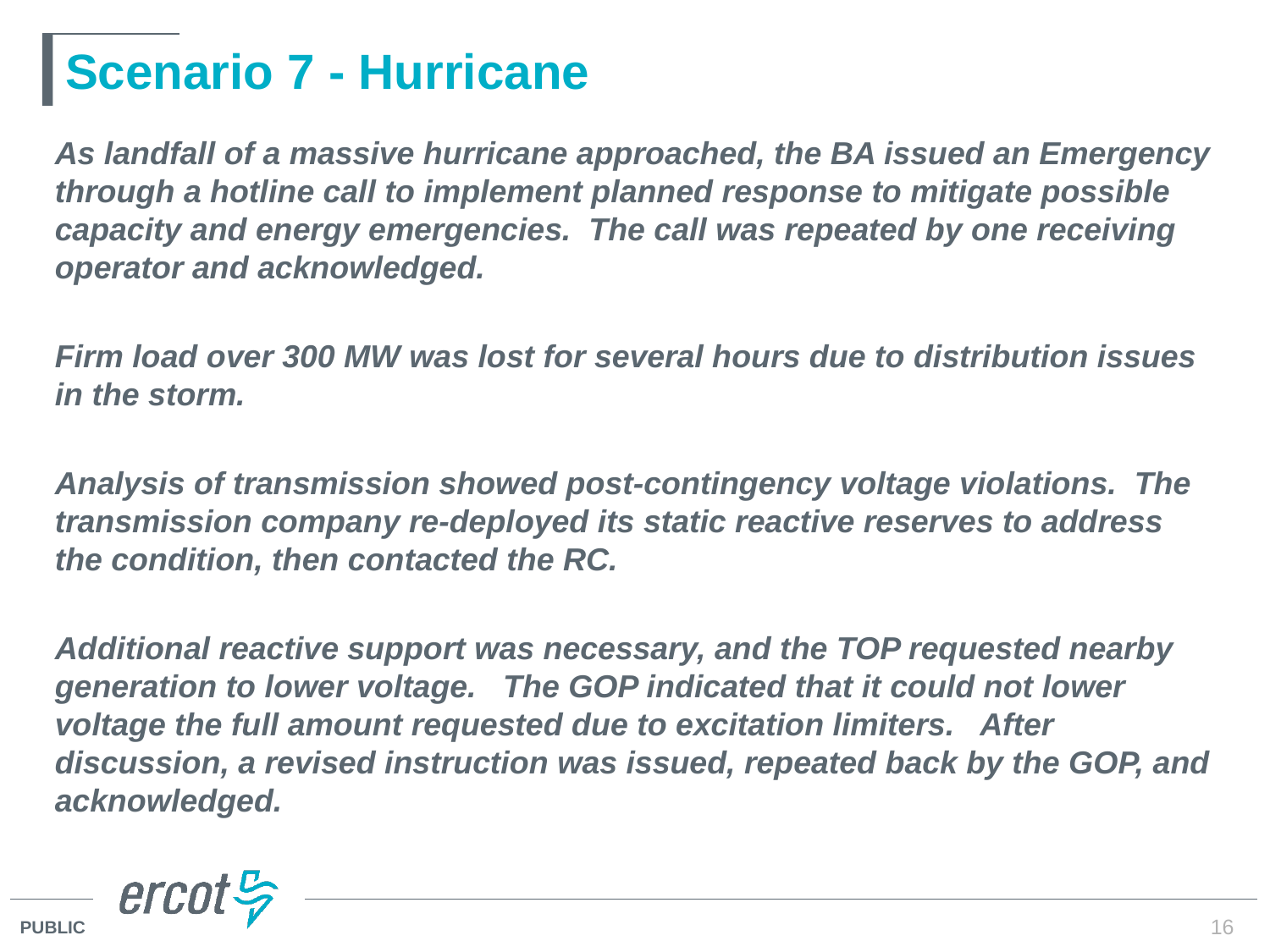

# Scenario 7 - Hurricane
As landfall of a massive hurricane approached, the BA issued an Emergency through a hotline call to implement planned response to mitigate possible capacity and energy emergencies.  The call was repeated by one receiving operator and acknowledged.

Firm load over 300 MW was lost for several hours due to distribution issues in the storm.

Analysis of transmission showed post-contingency voltage violations.  The transmission company re-deployed its static reactive reserves to address the condition, then contacted the RC.

Additional reactive support was necessary, and the TOP requested nearby generation to lower voltage.   The GOP indicated that it could not lower voltage the full amount requested due to excitation limiters.   After discussion, a revised instruction was issued, repeated back by the GOP, and acknowledged.

16